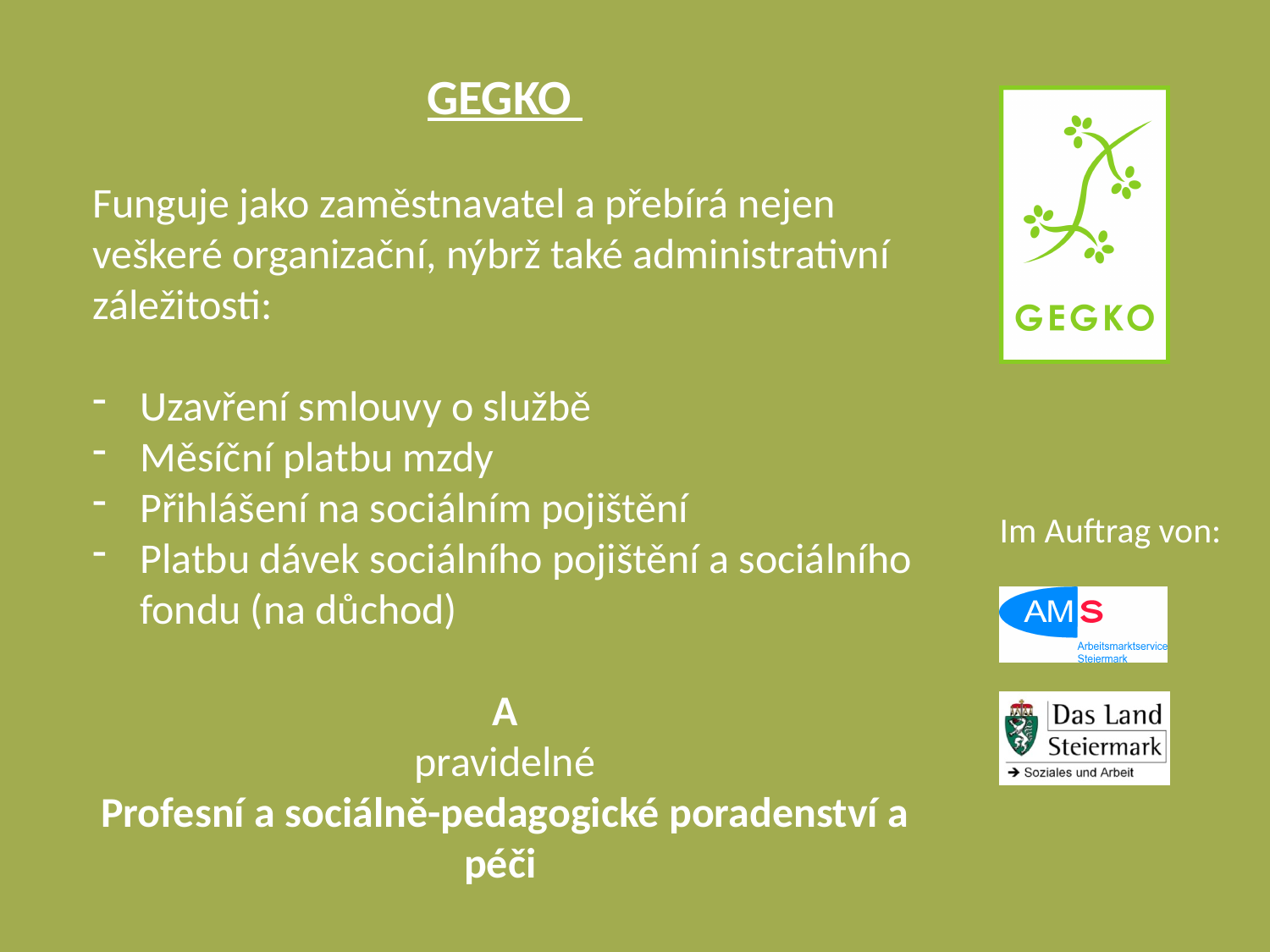

GEGKO

Funguje jako zaměstnavatel a přebírá nejen veškeré organizační, nýbrž také administrativní záležitosti:

Uzavření smlouvy o službě
Měsíční platbu mzdy
Přihlášení na sociálním pojištění
Platbu dávek sociálního pojištění a sociálního fondu (na důchod)

A
pravidelné
Profesní a sociálně-pedagogické poradenství a péči